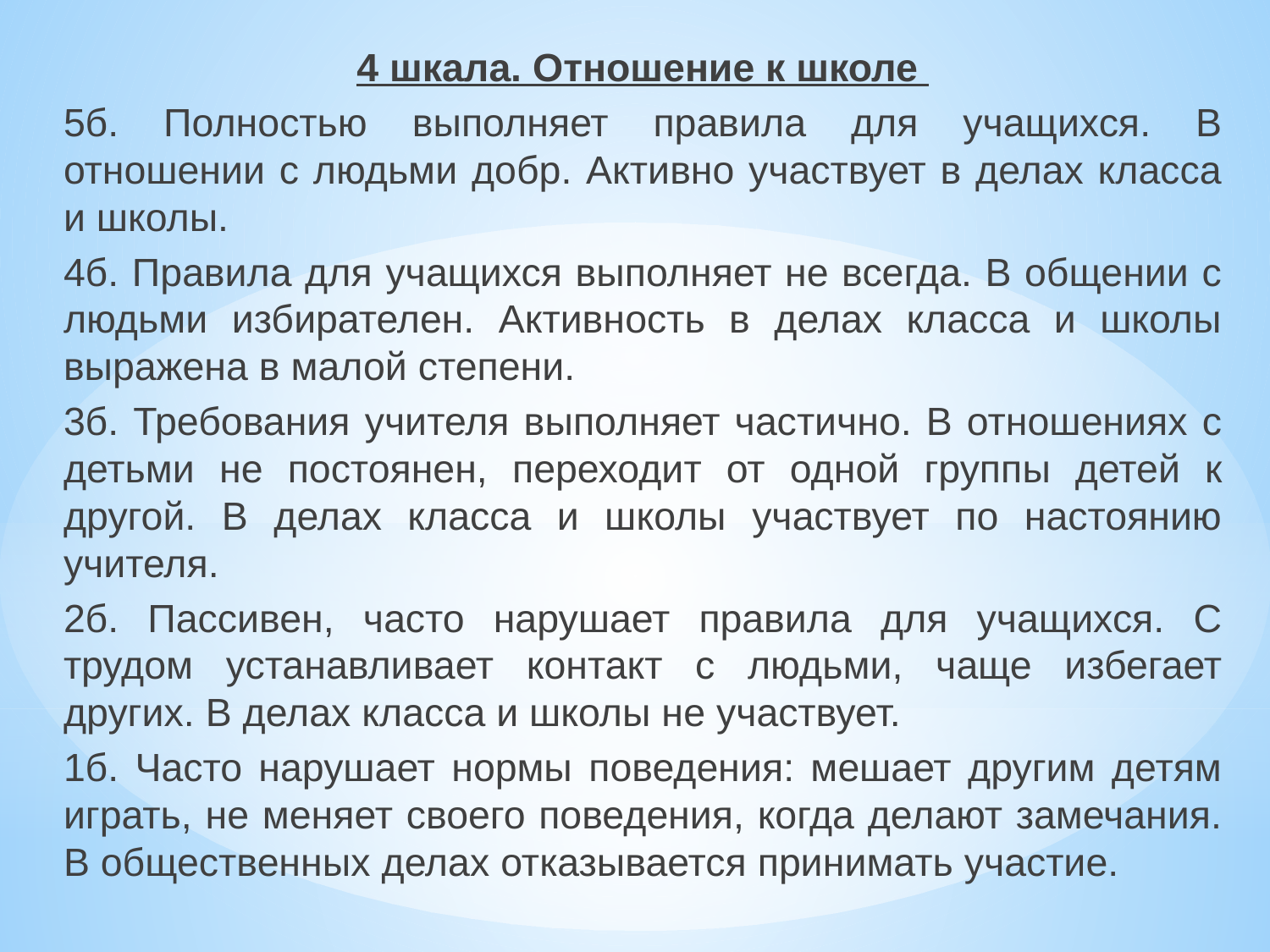

4 шкала. Отношение к школе
5б. Полностью выполняет правила для учащихся. В отношении с людьми добр. Активно участвует в делах класса и школы.
4б. Правила для учащихся выполняет не всегда. В общении с людьми избирателен. Активность в делах класса и школы выражена в малой степени.
3б. Требования учителя выполняет частично. В отношениях с детьми не постоянен, переходит от одной группы детей к другой. В делах класса и школы участвует по настоянию учителя.
2б. Пассивен, часто нарушает правила для учащихся. С трудом устанавливает контакт с людьми, чаще избегает других. В делах класса и школы не участвует.
1б. Часто нарушает нормы поведения: мешает другим детям играть, не меняет своего поведения, когда делают замечания. В общественных делах отказывается принимать участие.